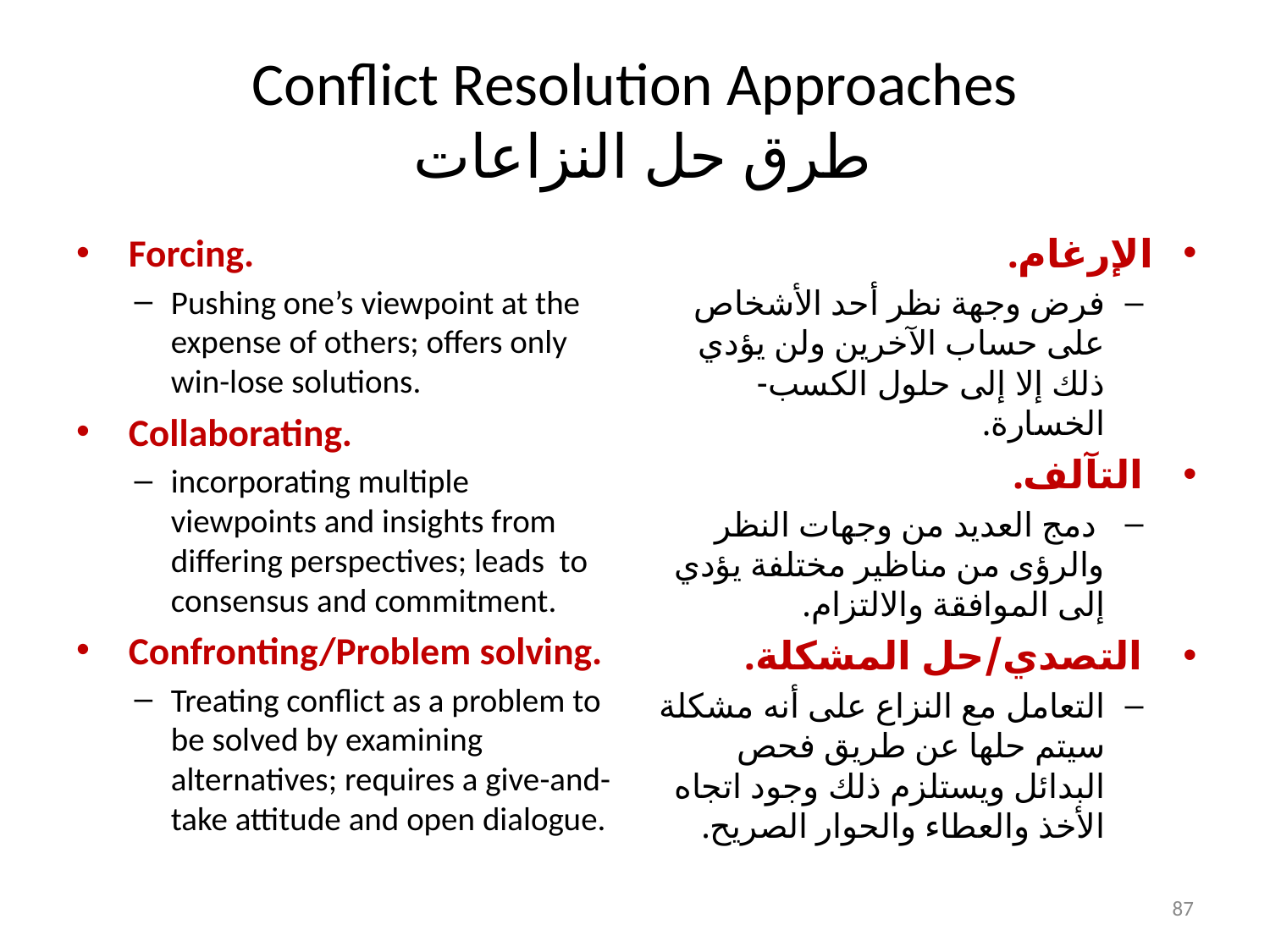

# Conflict Resolution Approaches طرق حل النزاعات
 Forcing.
Pushing one’s viewpoint at the expense of others; offers only win-lose solutions.
 Collaborating.
incorporating multiple viewpoints and insights from differing perspectives; leads  to consensus and commitment.
 Confronting/Problem solving.
Treating conflict as a problem to be solved by examining alternatives; requires a give-and-take attitude and open dialogue.

الإرغام.
فرض وجهة نظر أحد الأشخاص على حساب الآخرين ولن يؤدي ذلك إلا إلى حلول الكسب-الخسارة.
 التآلف.
 دمج العديد من وجهات النظر والرؤى من مناظير مختلفة يؤدي إلى الموافقة والالتزام.
 التصدي/حل المشكلة.
التعامل مع النزاع على أنه مشكلة سيتم حلها عن طريق فحص البدائل ويستلزم ذلك وجود اتجاه الأخذ والعطاء والحوار الصريح.
87